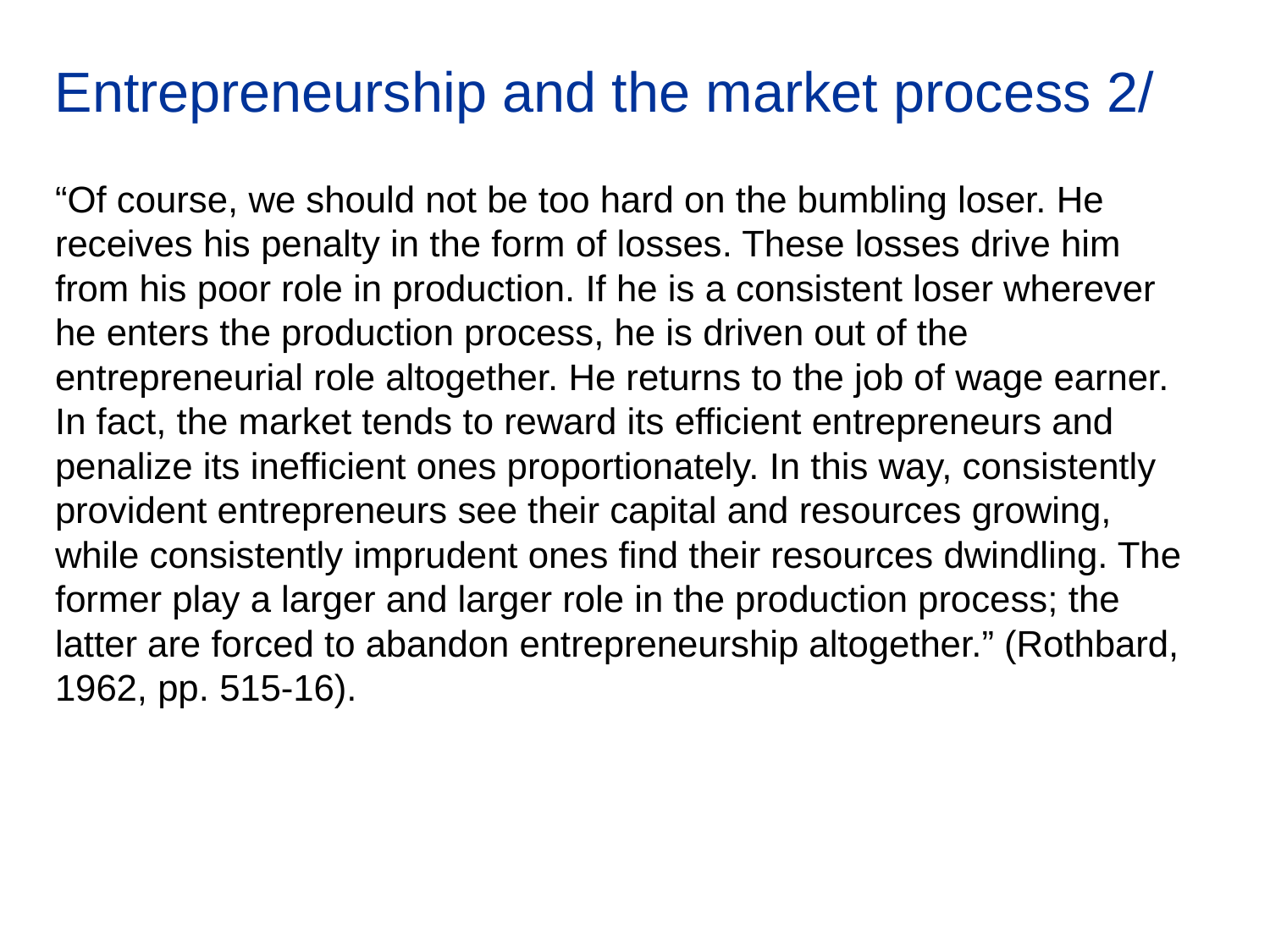

# Entrepreneurship and the market process 2/
“Of course, we should not be too hard on the bumbling loser. He receives his penalty in the form of losses. These losses drive him from his poor role in production. If he is a consistent loser wherever he enters the production process, he is driven out of the entrepreneurial role altogether. He returns to the job of wage earner. In fact, the market tends to reward its efficient entrepreneurs and penalize its inefficient ones proportionately. In this way, consistently provident entrepreneurs see their capital and resources growing, while consistently imprudent ones find their resources dwindling. The former play a larger and larger role in the production process; the latter are forced to abandon entrepreneurship altogether.” (Rothbard, 1962, pp. 515-16).